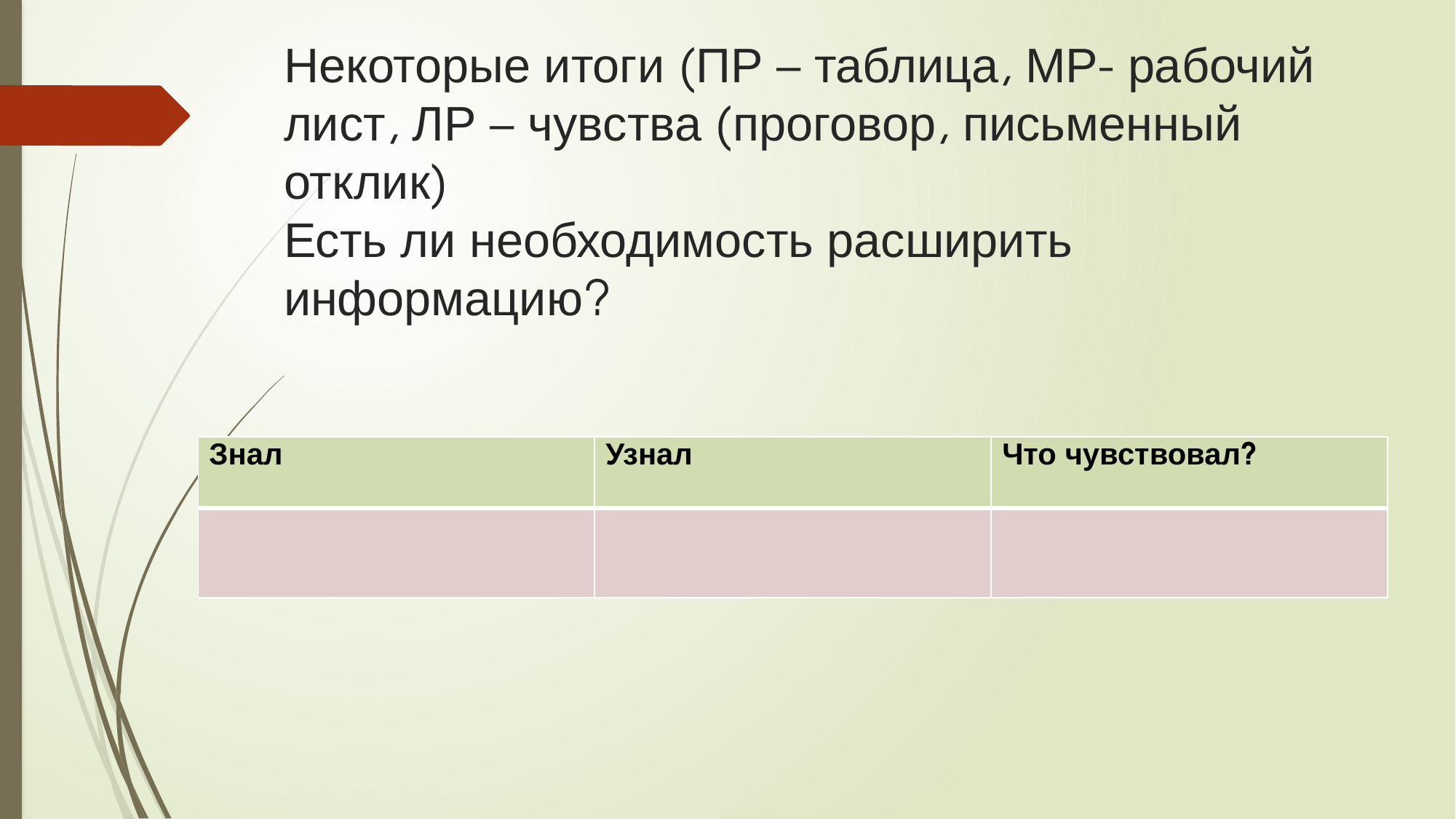

# Некоторые итоги (ПР – таблица, МР- рабочий лист, ЛР – чувства (проговор, письменный отклик) Есть ли необходимость расширить информацию?
| Знал | Узнал | Что чувствовал? |
| --- | --- | --- |
|  |  |  |